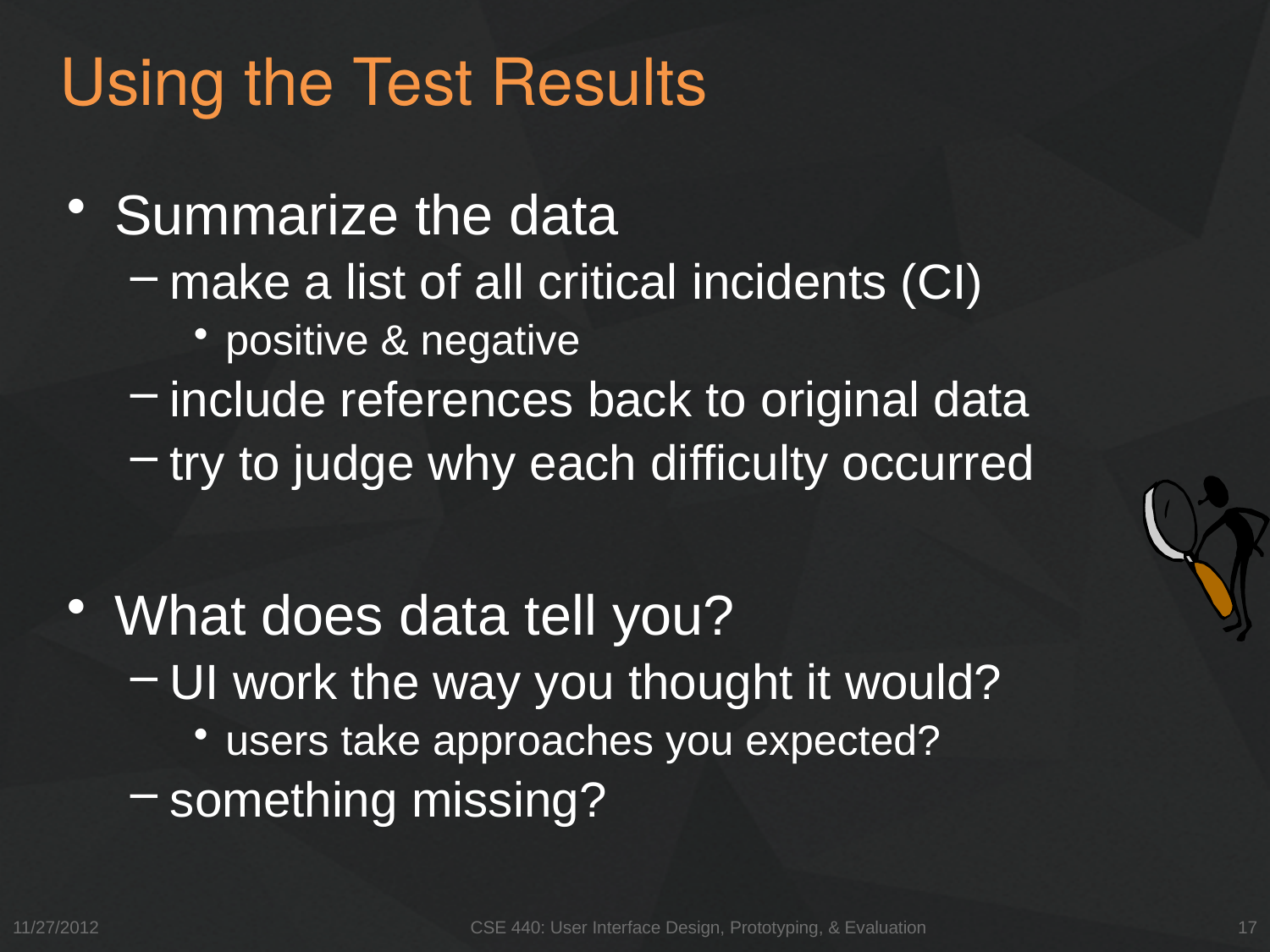

# Using the Test Results
Summarize the data
make a list of all critical incidents (CI)
positive & negative
include references back to original data
try to judge why each difficulty occurred

What does data tell you?
UI work the way you thought it would?
users take approaches you expected?
something missing?

11/27/2012
CSE 440: User Interface Design, Prototyping, & Evaluation
17